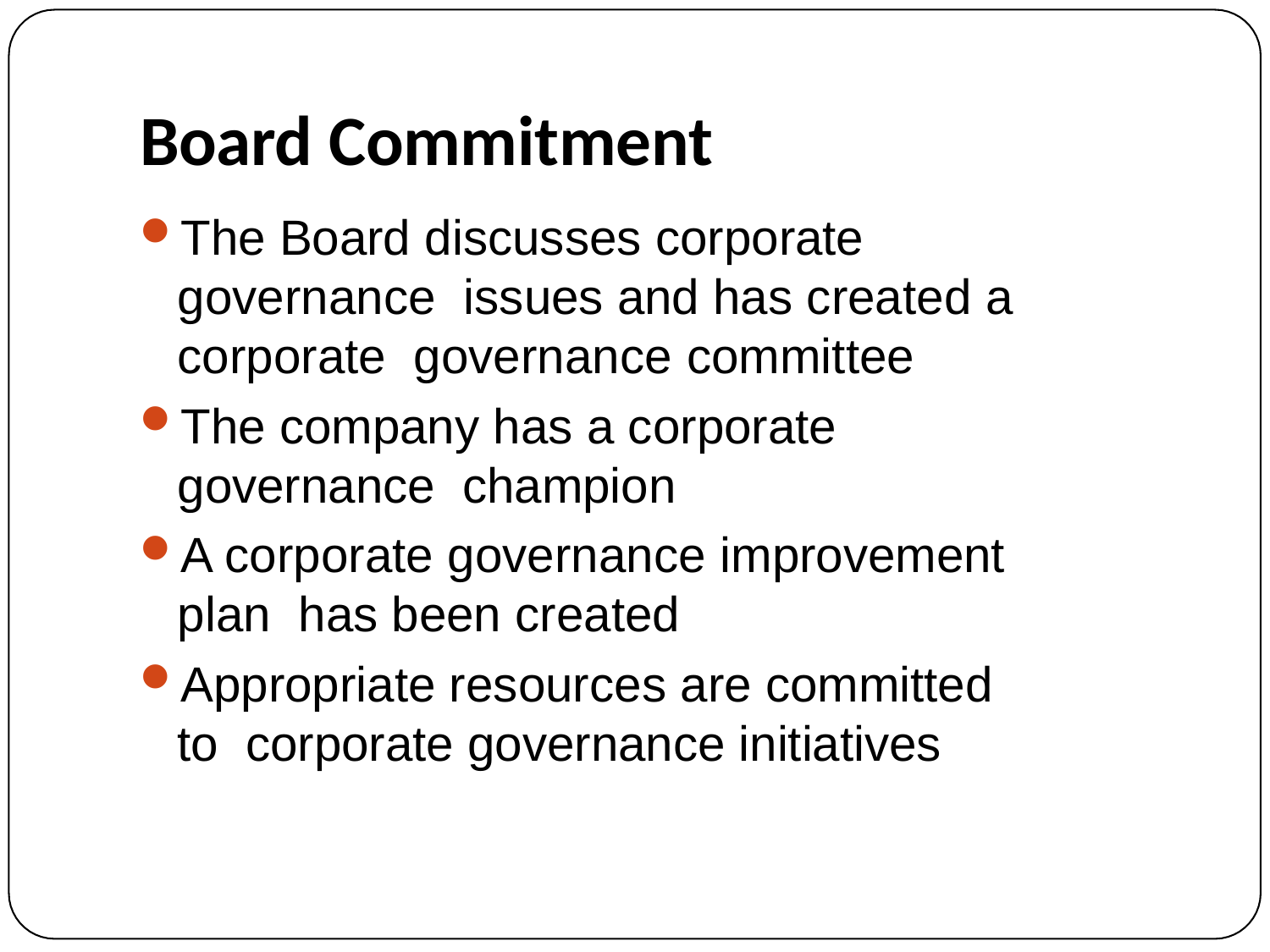

# Board Commitment
The Board discusses corporate governance  issues and has created a corporate  governance committee
The company has a corporate governance  champion
A corporate governance improvement plan  has been created
Appropriate resources are committed to  corporate governance initiatives